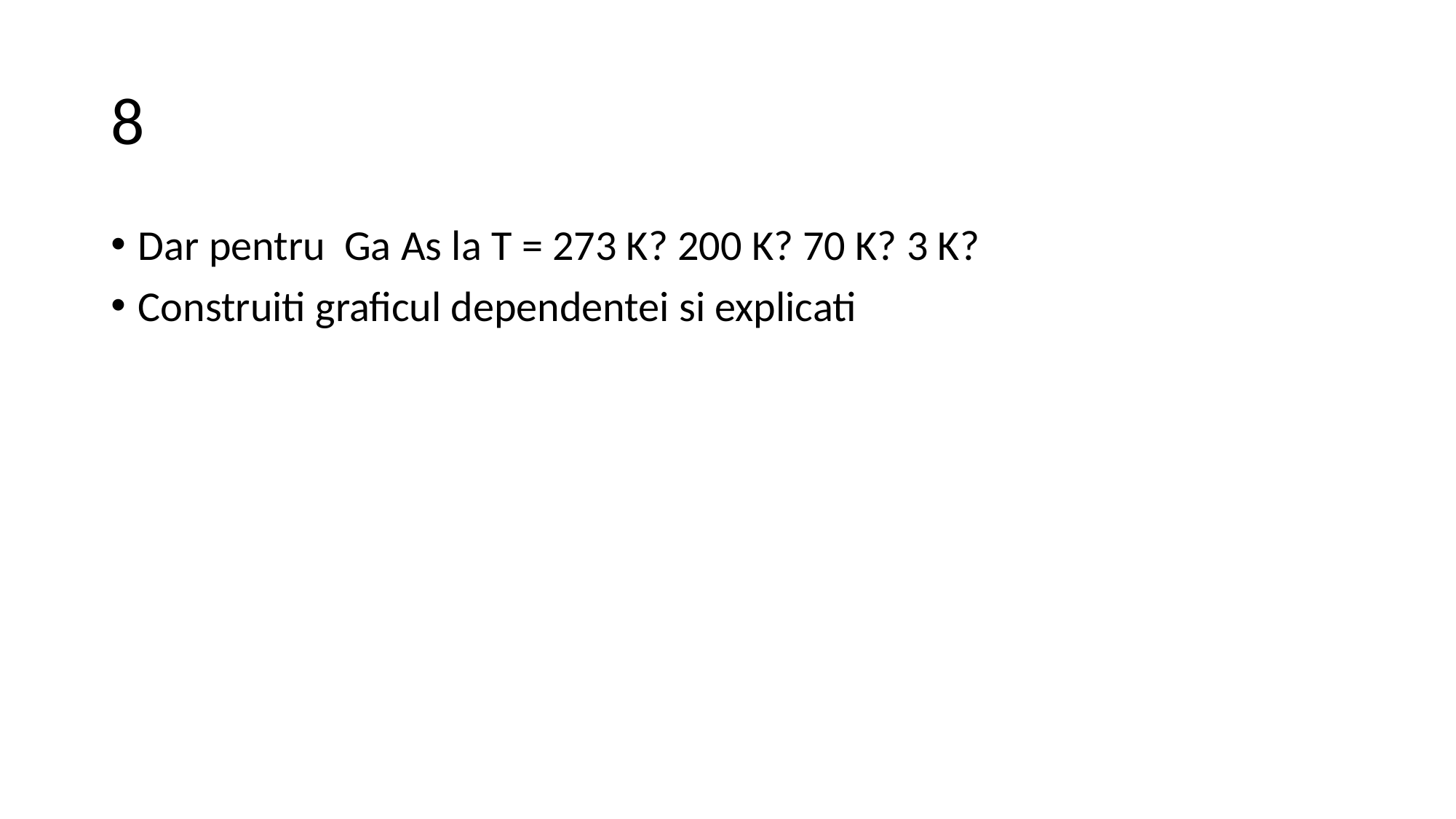

# 8
Dar pentru  Ga As la T = 273 K? 200 K? 70 K? 3 K?
Construiti graficul dependentei si explicati